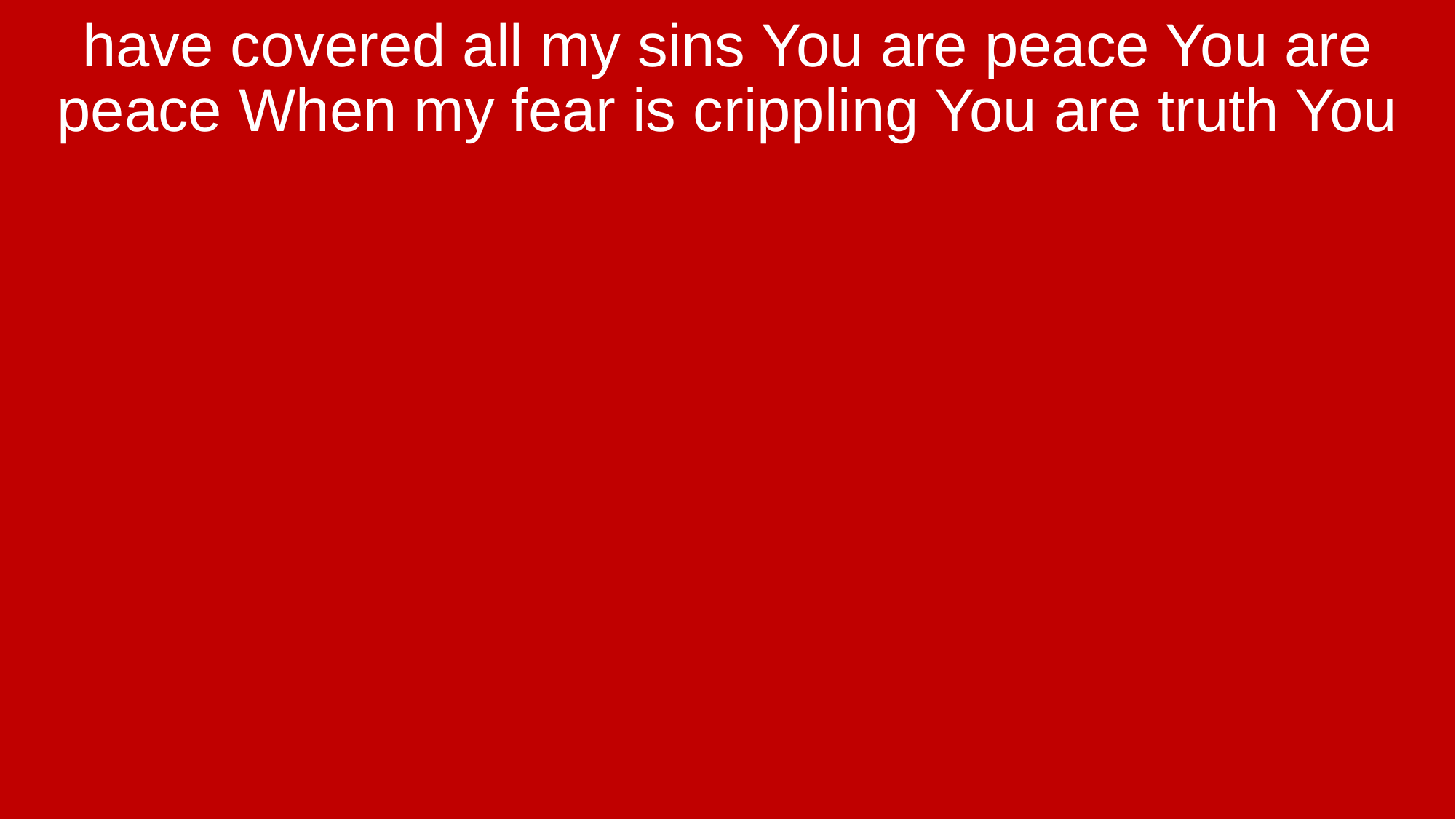

have covered all my sins You are peace You are peace When my fear is crippling You are truth You